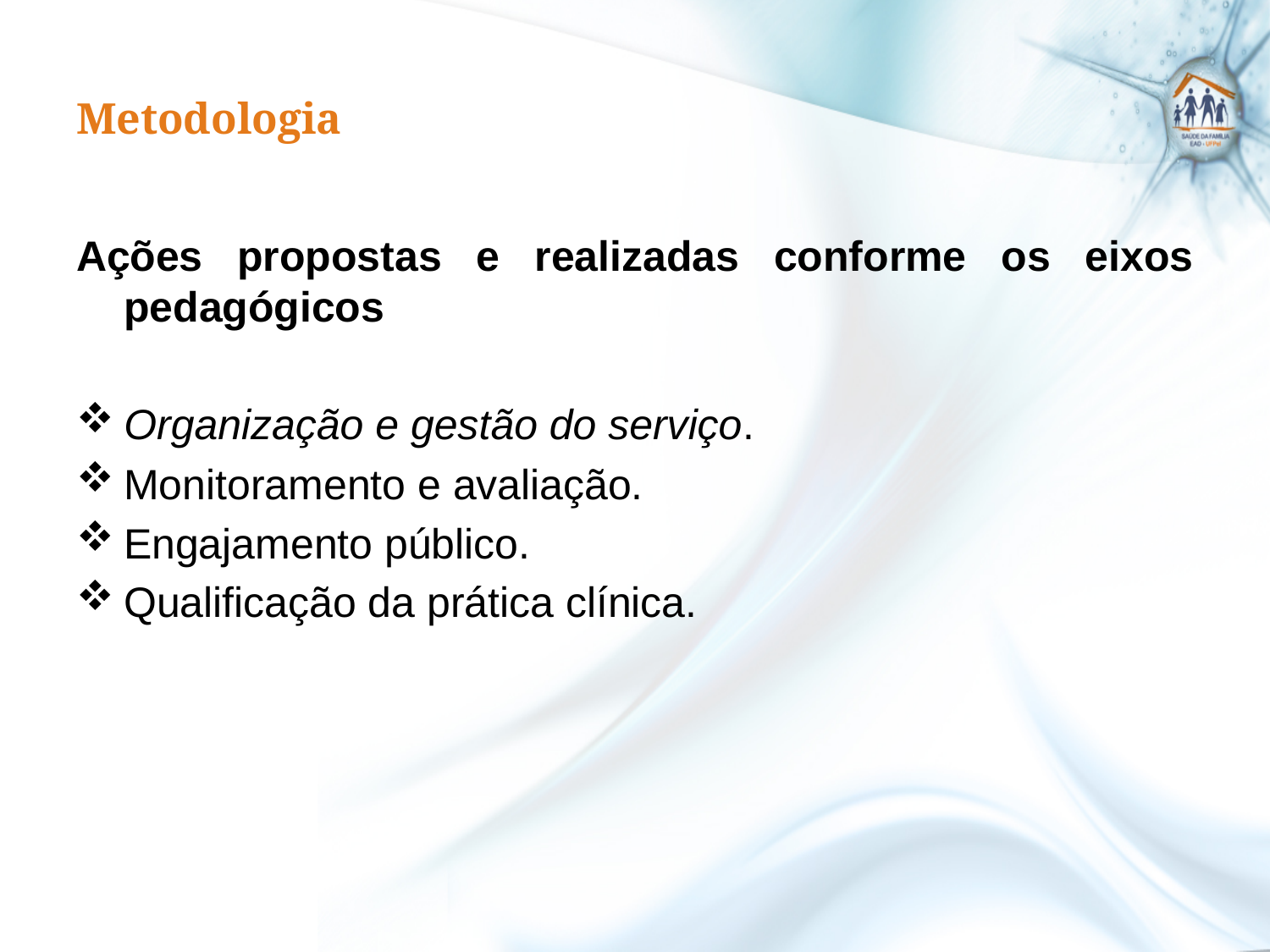

# Metodologia
Ações propostas e realizadas conforme os eixos pedagógicos

Organização e gestão do serviço.
Monitoramento e avaliação.
Engajamento público.
Qualificação da prática clínica.